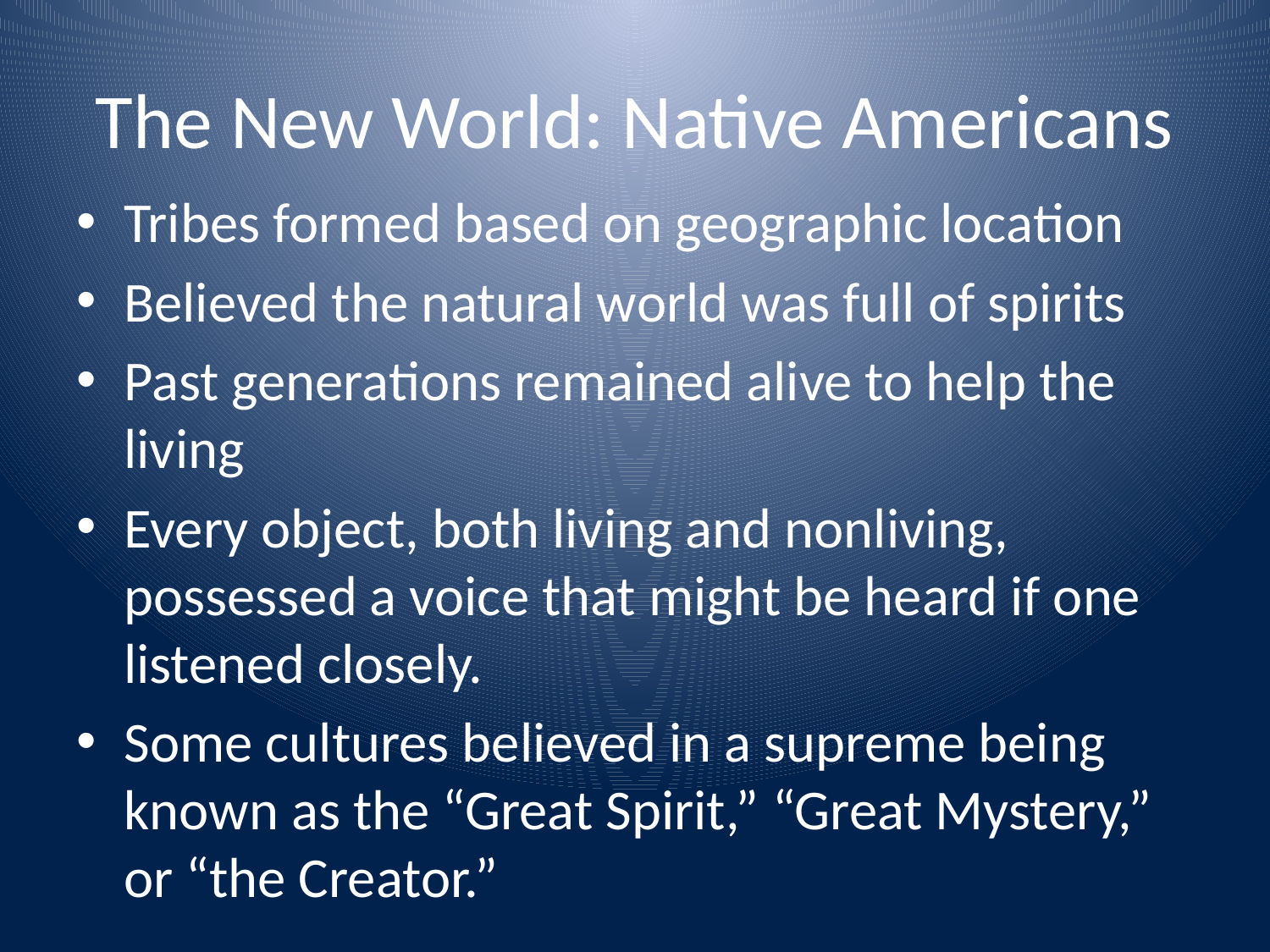

# The New World: Native Americans
Tribes formed based on geographic location
Believed the natural world was full of spirits
Past generations remained alive to help the living
Every object, both living and nonliving, possessed a voice that might be heard if one listened closely.
Some cultures believed in a supreme being known as the “Great Spirit,” “Great Mystery,” or “the Creator.”